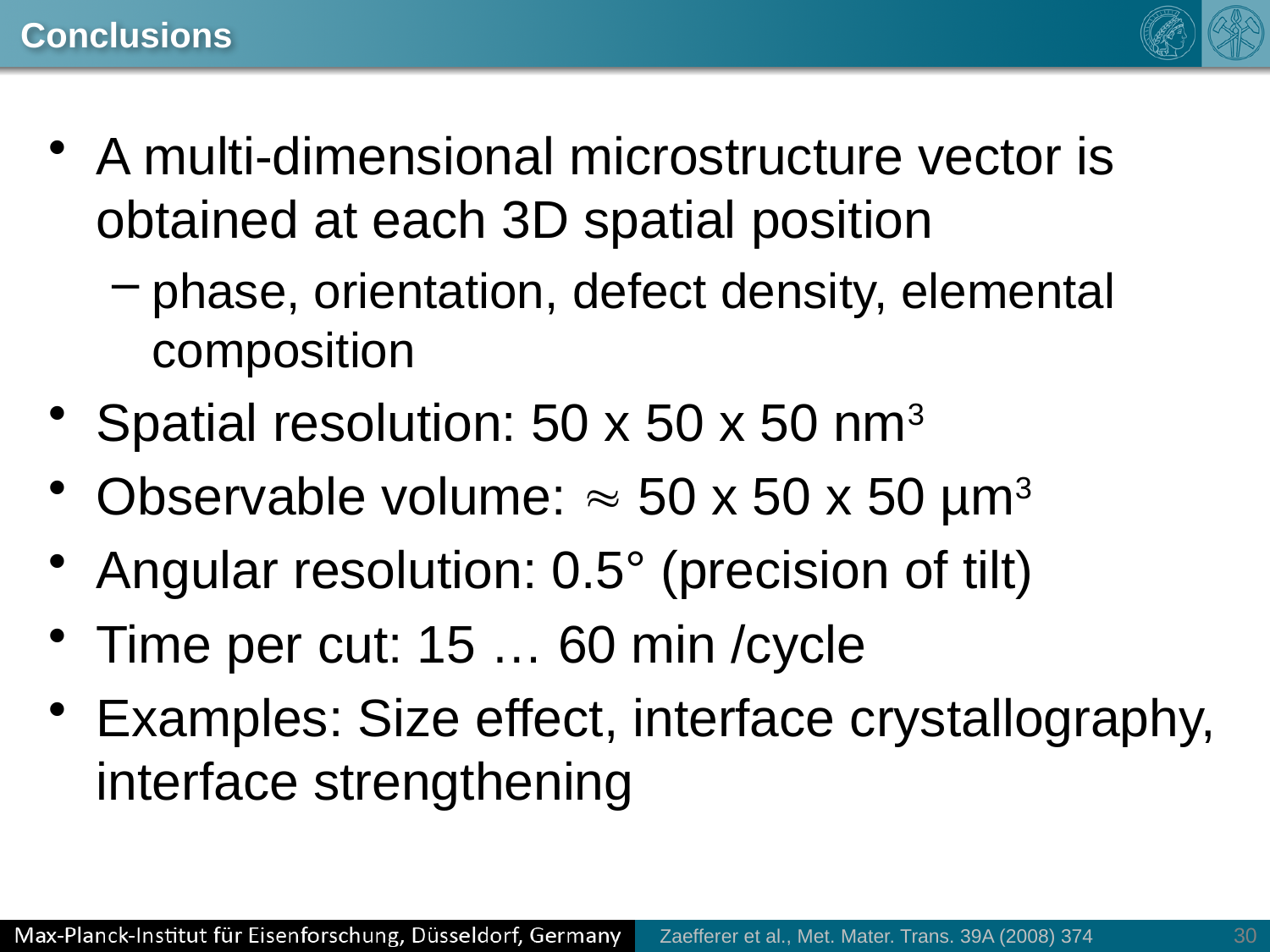

Conclusions
A multi-dimensional microstructure vector is obtained at each 3D spatial position
phase, orientation, defect density, elemental composition
Spatial resolution: 50 x 50 x 50 nm3
Observable volume: ≈ 50 x 50 x 50 µm3
Angular resolution: 0.5° (precision of tilt)
Time per cut: 15 … 60 min /cycle
Examples: Size effect, interface crystallography, interface strengthening
30
Zaefferer et al., Met. Mater. Trans. 39A (2008) 374